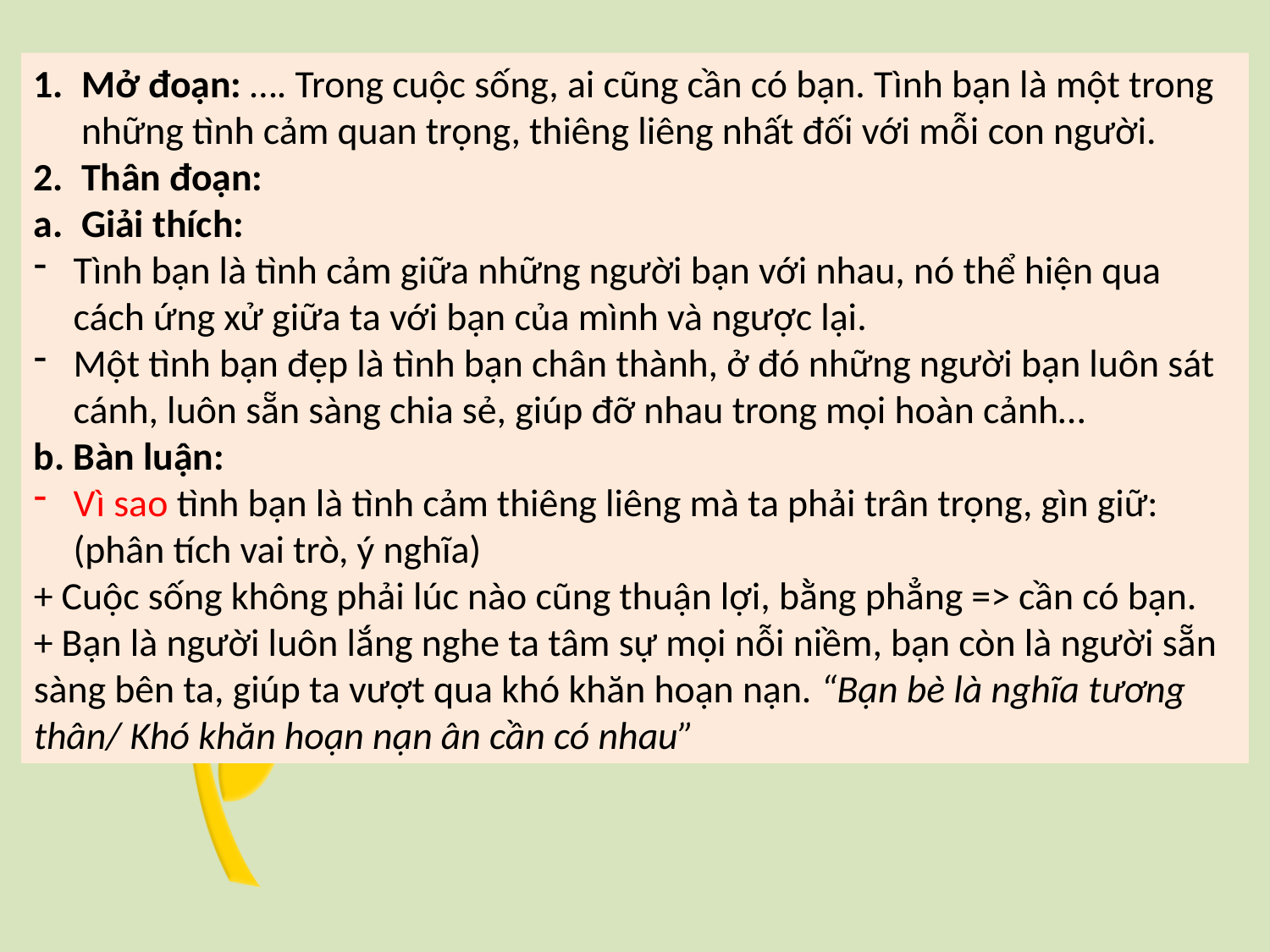

Mở đoạn: …. Trong cuộc sống, ai cũng cần có bạn. Tình bạn là một trong những tình cảm quan trọng, thiêng liêng nhất đối với mỗi con người.
Thân đoạn:
Giải thích:
Tình bạn là tình cảm giữa những người bạn với nhau, nó thể hiện qua cách ứng xử giữa ta với bạn của mình và ngược lại.
Một tình bạn đẹp là tình bạn chân thành, ở đó những người bạn luôn sát cánh, luôn sẵn sàng chia sẻ, giúp đỡ nhau trong mọi hoàn cảnh…
b. Bàn luận:
Vì sao tình bạn là tình cảm thiêng liêng mà ta phải trân trọng, gìn giữ: (phân tích vai trò, ý nghĩa)
+ Cuộc sống không phải lúc nào cũng thuận lợi, bằng phẳng => cần có bạn.
+ Bạn là người luôn lắng nghe ta tâm sự mọi nỗi niềm, bạn còn là người sẵn sàng bên ta, giúp ta vượt qua khó khăn hoạn nạn. “Bạn bè là nghĩa tương thân/ Khó khăn hoạn nạn ân cần có nhau”